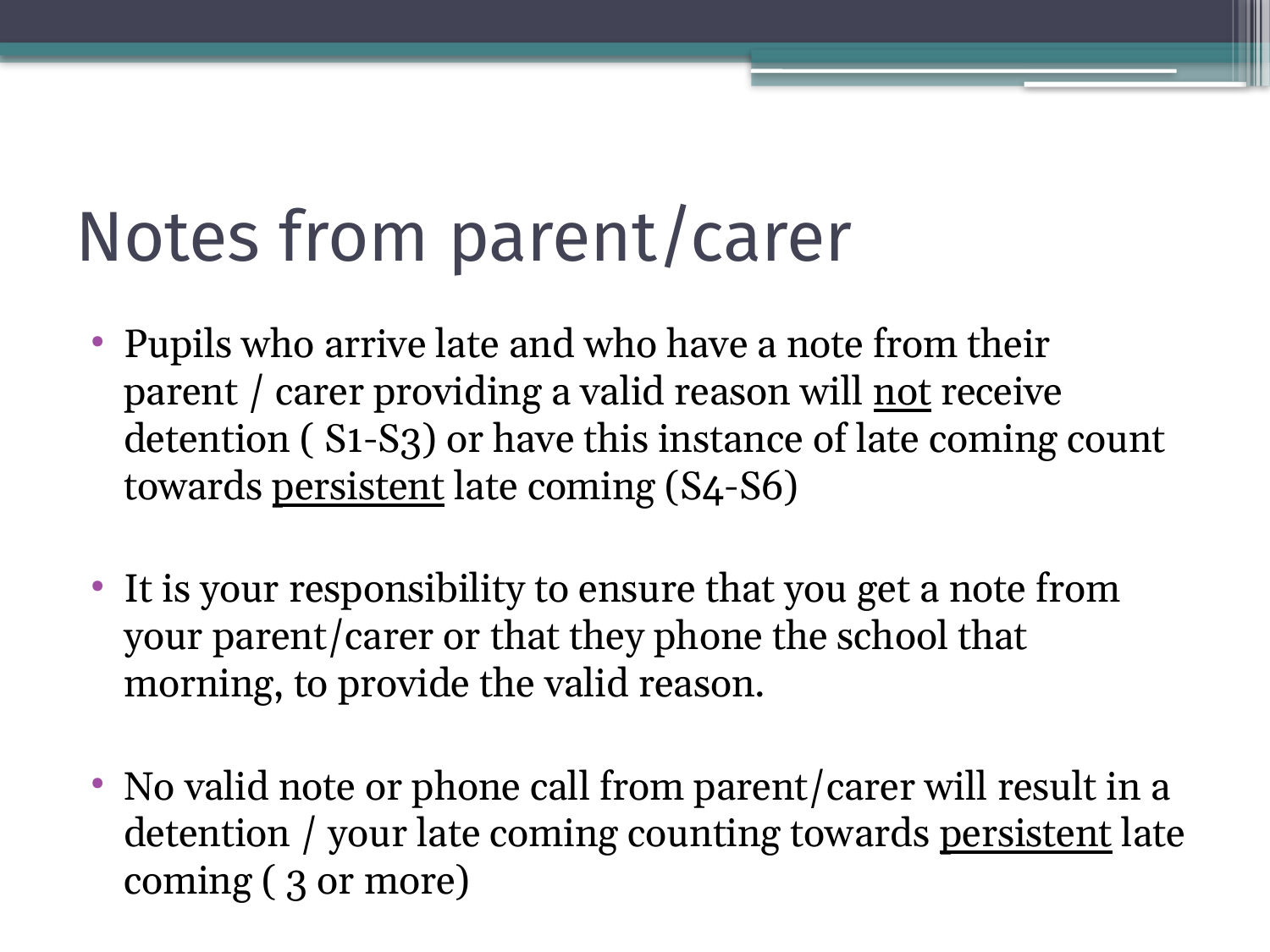

# Notes from parent/carer
Pupils who arrive late and who have a note from their parent / carer providing a valid reason will not receive detention ( S1-S3) or have this instance of late coming count towards persistent late coming (S4-S6)

It is your responsibility to ensure that you get a note from your parent/carer or that they phone the school that morning, to provide the valid reason.

No valid note or phone call from parent/carer will result in a detention / your late coming counting towards persistent late coming ( 3 or more)